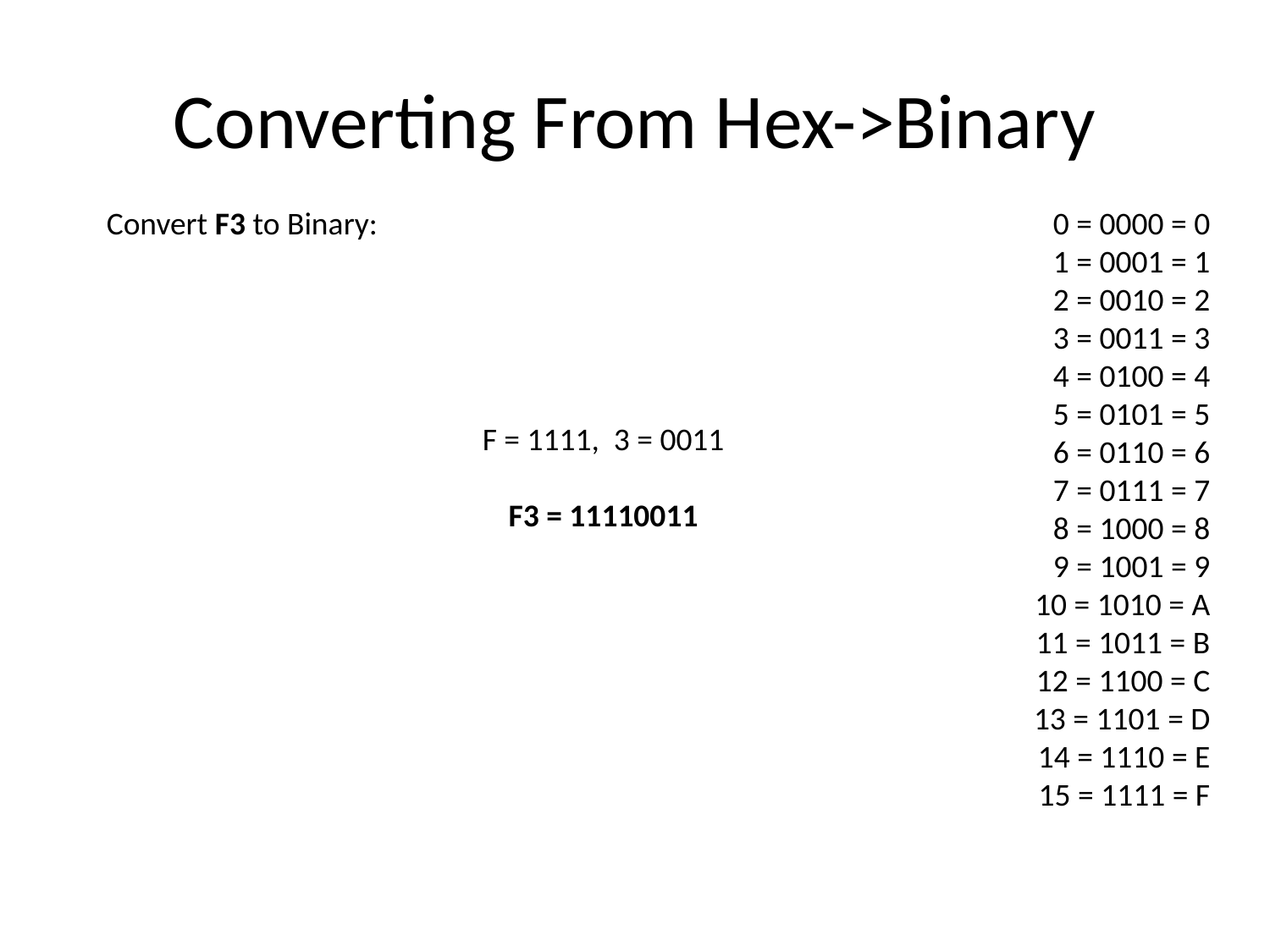

# Converting From Hex->Binary
0 = 0000
1 = 0001
2 = 0010
3 = 0011
4 = 0100

Convert F3 to Binary:
0 = 0000 = 0
1 = 0001 = 1
2 = 0010 = 2
3 = 0011 = 3
4 = 0100 = 4
5 = 0101 = 5
6 = 0110 = 6
7 = 0111 = 7
8 = 1000 = 8
9 = 1001 = 9
10 = 1010 = A
11 = 1011 = B
12 = 1100 = C
13 = 1101 = D
14 = 1110 = E
15 = 1111 = F
F = 1111,  3 = 0011

F3 = 11110011